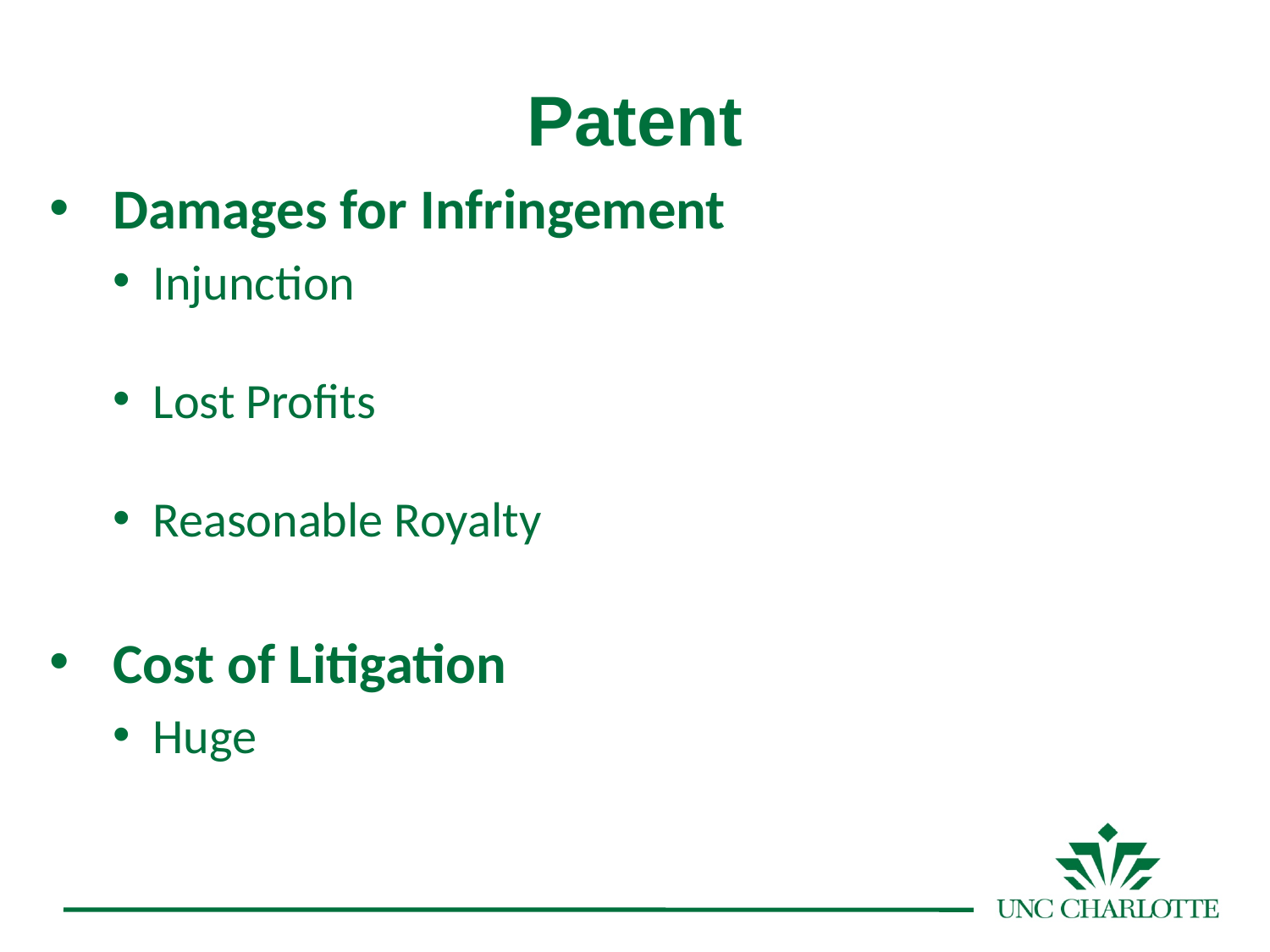

# Patent
Damages for Infringement
Injunction

Lost Profits

Reasonable Royalty

Cost of Litigation
Huge